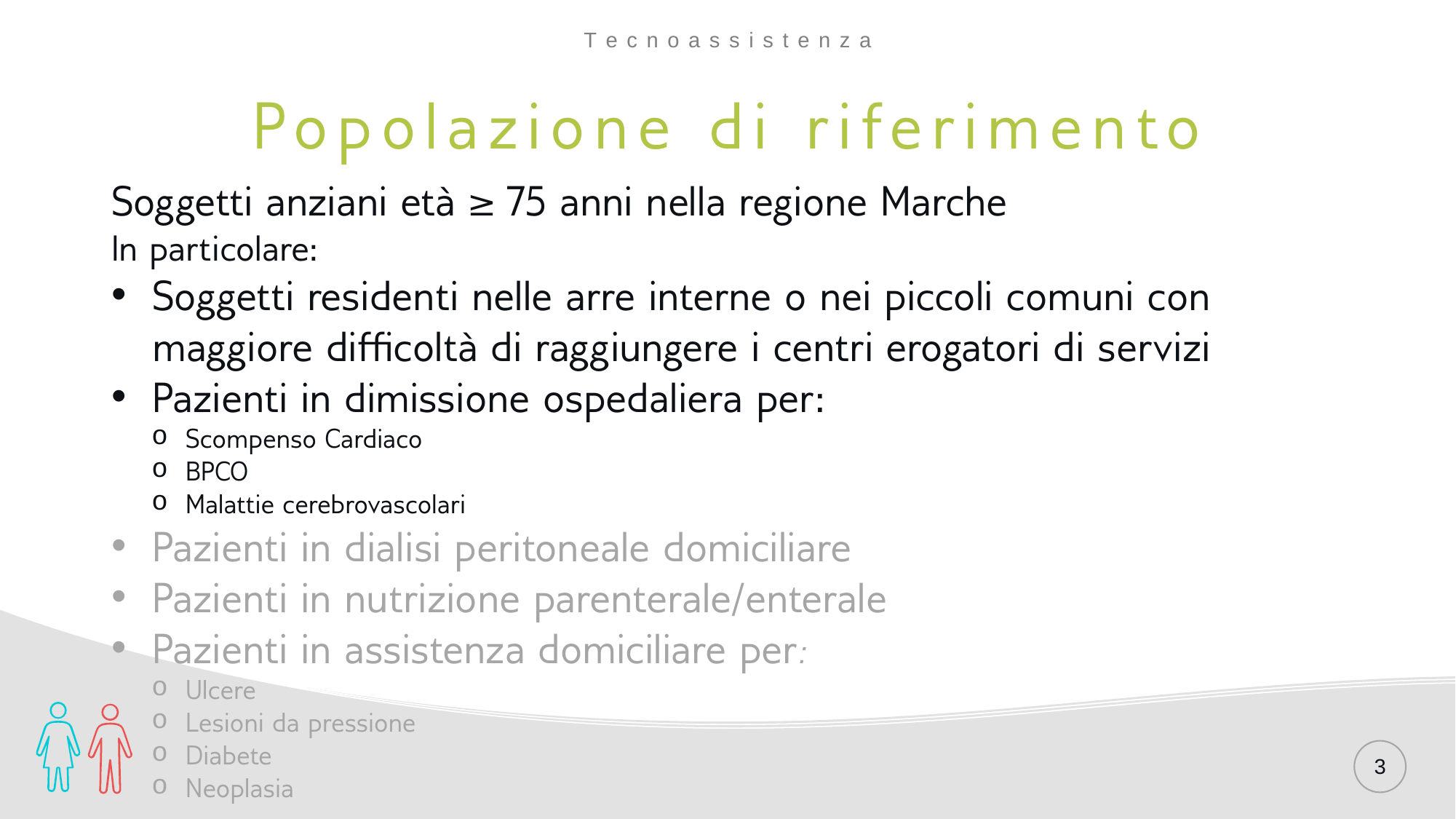

Tecnoassistenza
# Popolazione di riferimento
Soggetti anziani età ≥ 75 anni nella regione Marche
In particolare:
Soggetti residenti nelle arre interne o nei piccoli comuni con maggiore difficoltà di raggiungere i centri erogatori di servizi
Pazienti in dimissione ospedaliera per:
Scompenso Cardiaco
BPCO
Malattie cerebrovascolari
Pazienti in dialisi peritoneale domiciliare
Pazienti in nutrizione parenterale/enterale
Pazienti in assistenza domiciliare per:
Ulcere
Lesioni da pressione
Diabete
Neoplasia